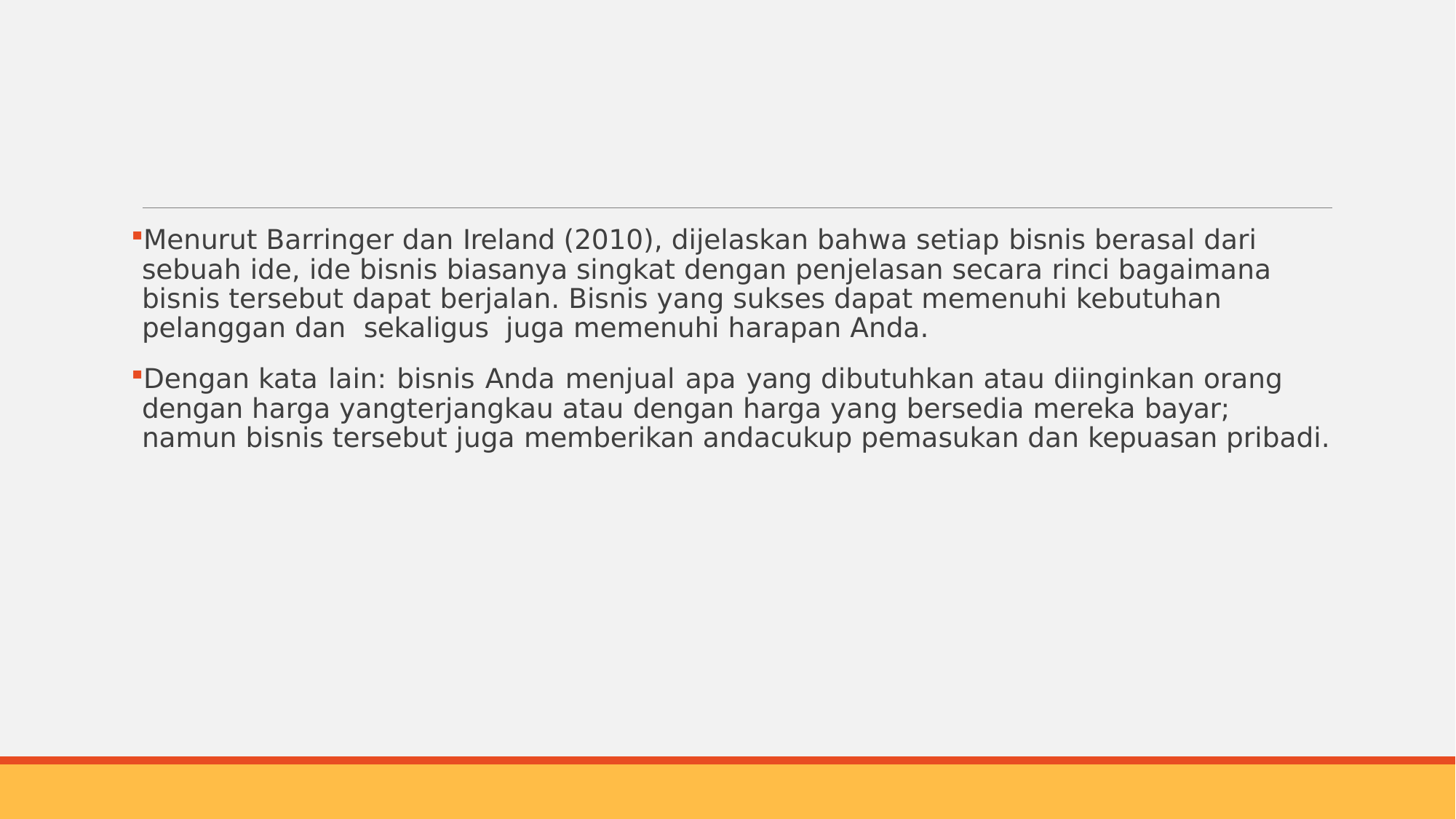

#
Menurut Barringer dan Ireland (2010), dijelaskan bahwa setiap bisnis berasal dari sebuah ide, ide bisnis biasanya singkat dengan penjelasan secara rinci bagaimana bisnis tersebut dapat berjalan. Bisnis yang sukses dapat memenuhi kebutuhan pelanggan dan  sekaligus  juga memenuhi harapan Anda.
Dengan kata lain: bisnis Anda menjual apa yang dibutuhkan atau diinginkan orang dengan harga yangterjangkau atau dengan harga yang bersedia mereka bayar; namun bisnis tersebut juga memberikan andacukup pemasukan dan kepuasan pribadi.